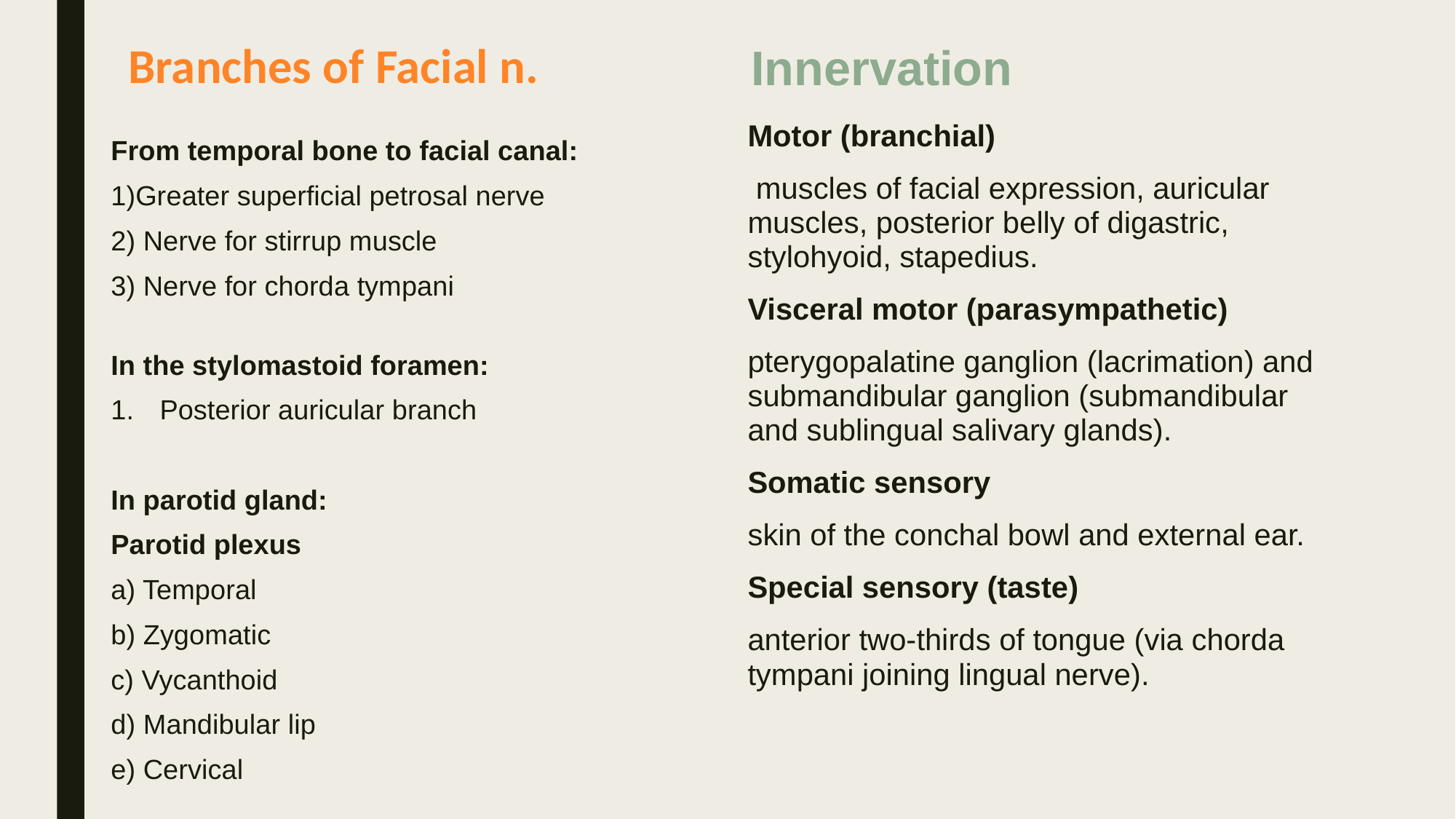

# Branches of Facial n.
Innervation
Motor (branchial)
 muscles of facial expression, auricular muscles, posterior belly of digastric, stylohyoid, stapedius.
Visceral motor (parasympathetic)
pterygopalatine ganglion (lacrimation) and submandibular ganglion (submandibular and sublingual salivary glands).
Somatic sensory
skin of the conchal bowl and external ear.
Special sensory (taste)
anterior two-thirds of tongue (via chorda tympani joining lingual nerve).
From temporal bone to facial canal:
1)Greater superficial petrosal nerve
2) Nerve for stirrup muscle
3) Nerve for chorda tympani

In the stylomastoid foramen:
Posterior auricular branch

In parotid gland:
Parotid plexus
a) Temporal
b) Zygomatic
c) Vycanthoid
d) Mandibular lip
e) Cervical